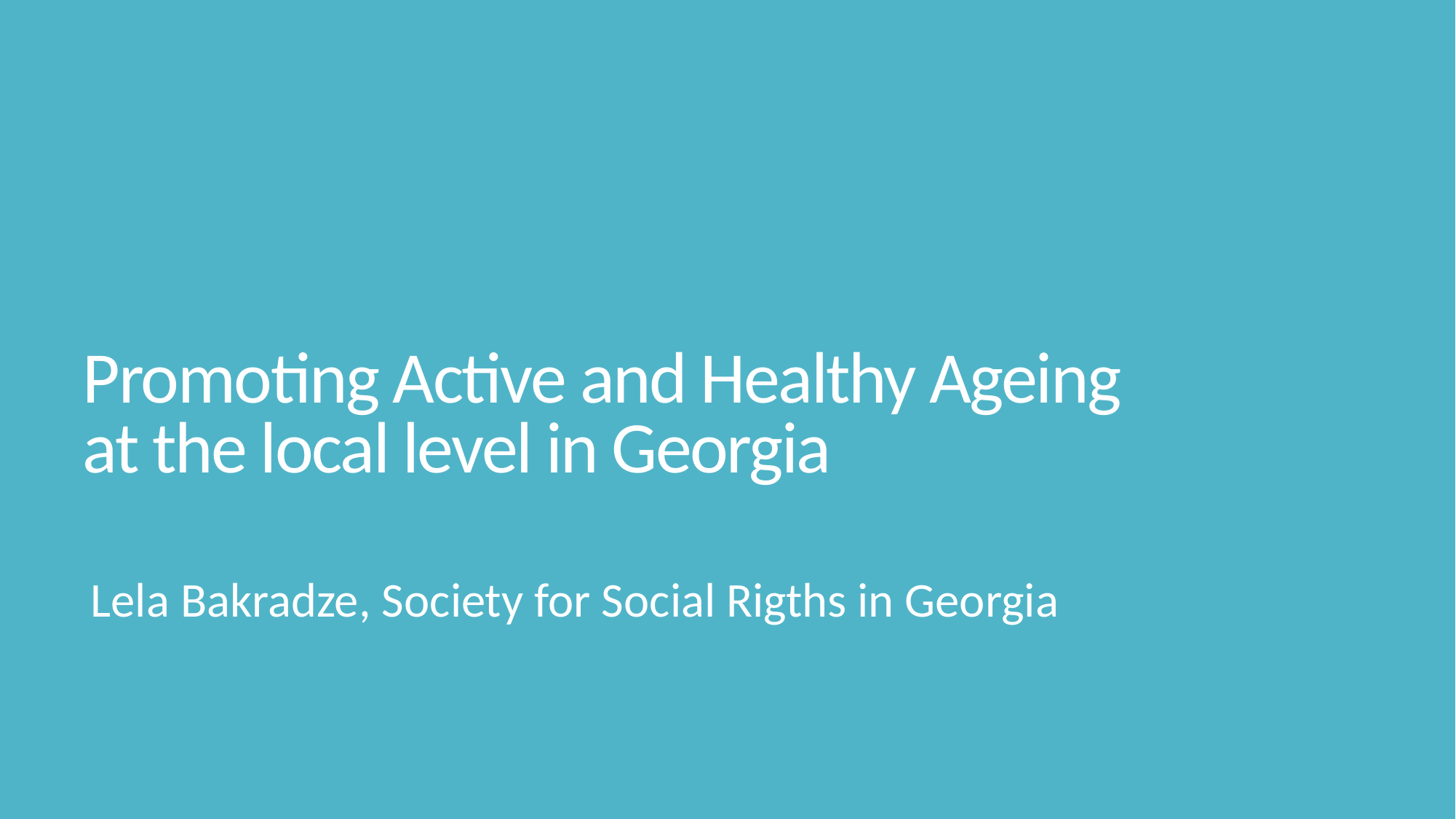

# Promoting Active and Healthy Ageing at the local level in Georgia
Lela Bakradze, Society for Social Rigths in Georgia